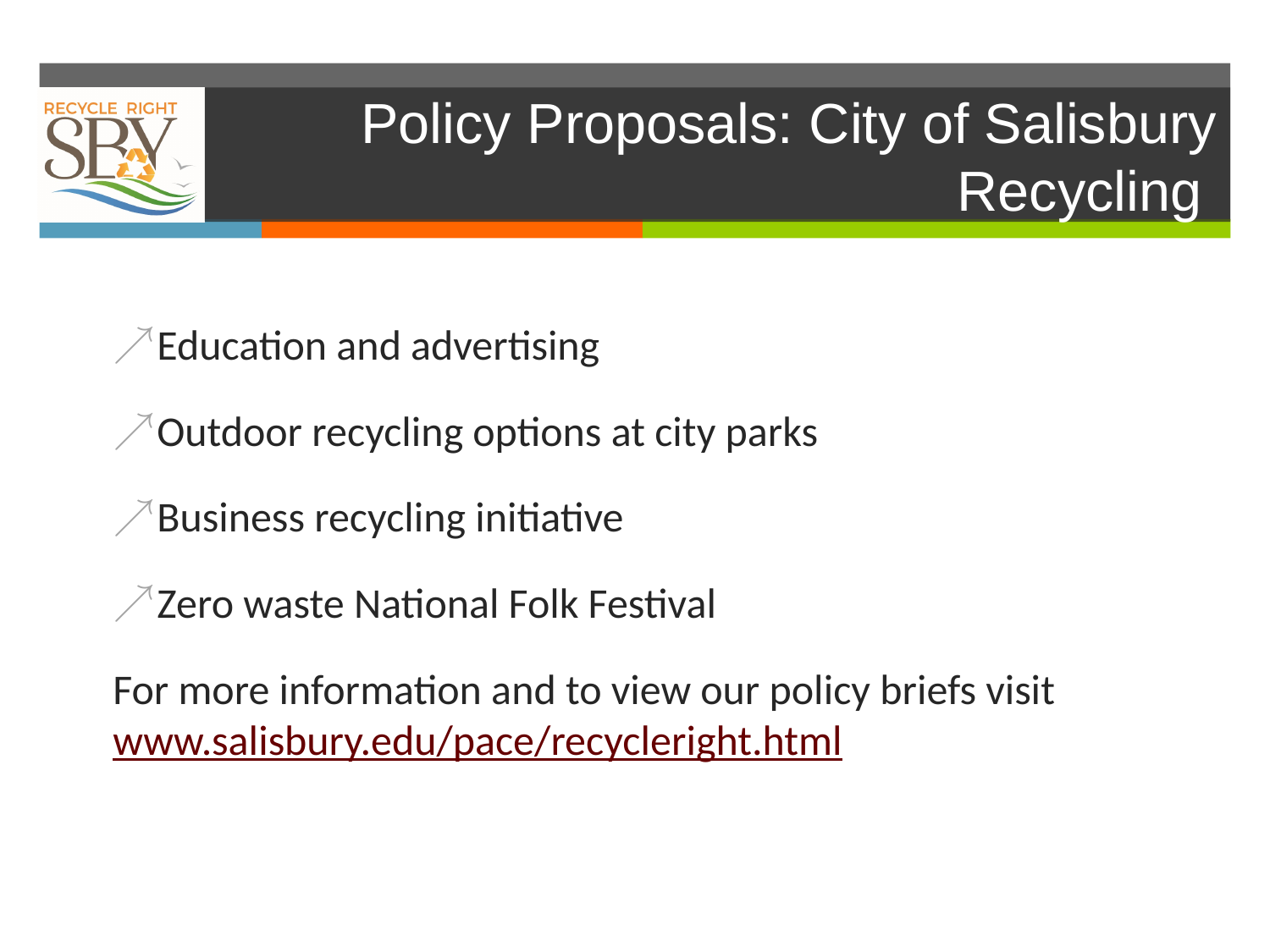

# Policy Proposals: City of Salisbury Recycling
Education and advertising
Outdoor recycling options at city parks
Business recycling initiative
Zero waste National Folk Festival
For more information and to view our policy briefs visit www.salisbury.edu/pace/recycleright.html